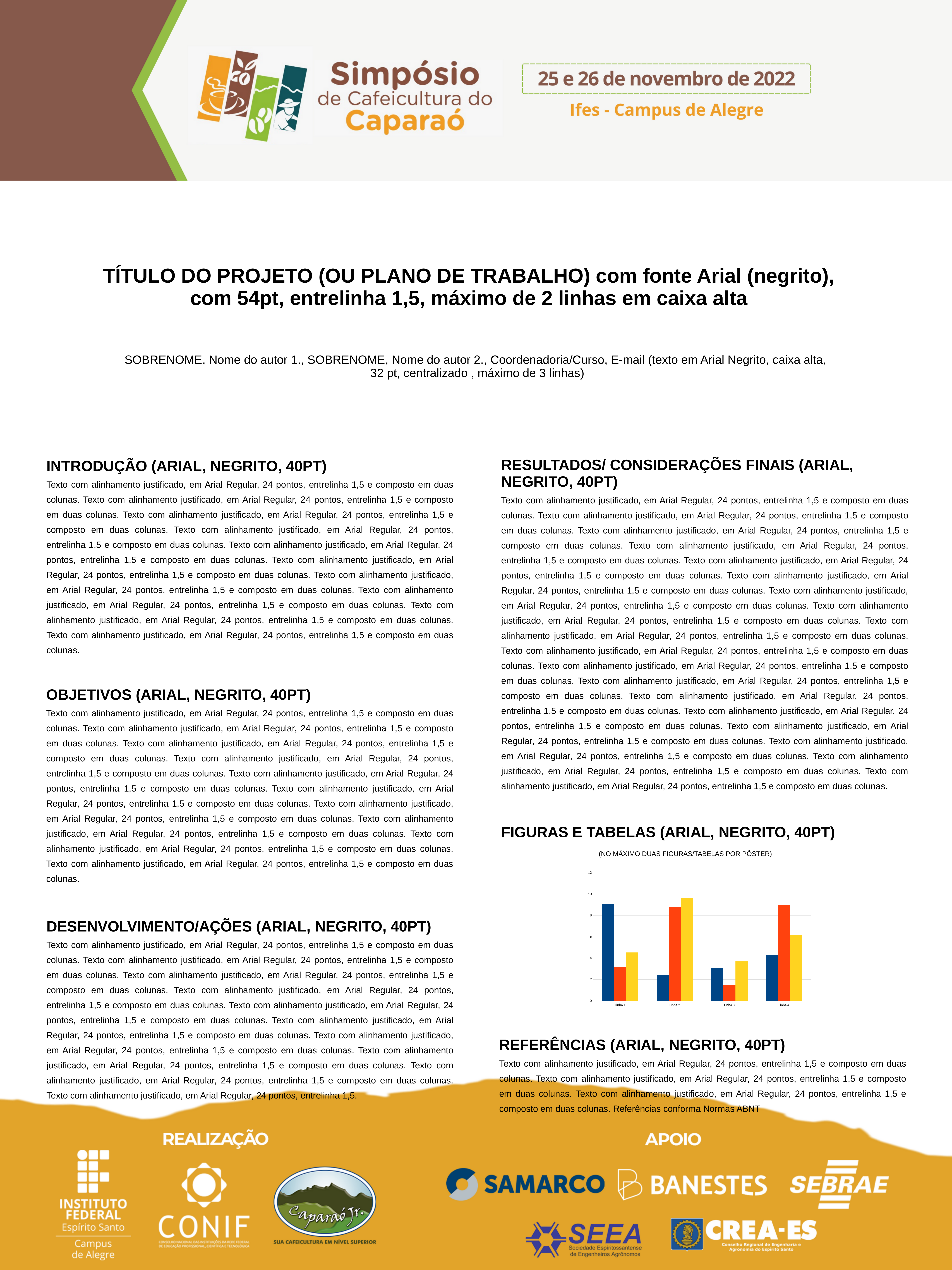

TÍTULO DO PROJETO (OU PLANO DE TRABALHO) com fonte Arial (negrito),
com 54pt, entrelinha 1,5, máximo de 2 linhas em caixa alta
SOBRENOME, Nome do autor 1., SOBRENOME, Nome do autor 2., Coordenadoria/Curso, E-mail (texto em Arial Negrito, caixa alta,
32 pt, centralizado , máximo de 3 linhas)

RESULTADOS/ CONSIDERAÇÕES FINAIS (ARIAL, NEGRITO, 40PT)
Texto com alinhamento justificado, em Arial Regular, 24 pontos, entrelinha 1,5 e composto em duas colunas. Texto com alinhamento justificado, em Arial Regular, 24 pontos, entrelinha 1,5 e composto em duas colunas. Texto com alinhamento justificado, em Arial Regular, 24 pontos, entrelinha 1,5 e composto em duas colunas. Texto com alinhamento justificado, em Arial Regular, 24 pontos, entrelinha 1,5 e composto em duas colunas. Texto com alinhamento justificado, em Arial Regular, 24 pontos, entrelinha 1,5 e composto em duas colunas. Texto com alinhamento justificado, em Arial Regular, 24 pontos, entrelinha 1,5 e composto em duas colunas. Texto com alinhamento justificado, em Arial Regular, 24 pontos, entrelinha 1,5 e composto em duas colunas. Texto com alinhamento justificado, em Arial Regular, 24 pontos, entrelinha 1,5 e composto em duas colunas. Texto com alinhamento justificado, em Arial Regular, 24 pontos, entrelinha 1,5 e composto em duas colunas. Texto com alinhamento justificado, em Arial Regular, 24 pontos, entrelinha 1,5 e composto em duas colunas. Texto com alinhamento justificado, em Arial Regular, 24 pontos, entrelinha 1,5 e composto em duas colunas. Texto com alinhamento justificado, em Arial Regular, 24 pontos, entrelinha 1,5 e composto em duas colunas. Texto com alinhamento justificado, em Arial Regular, 24 pontos, entrelinha 1,5 e composto em duas colunas. Texto com alinhamento justificado, em Arial Regular, 24 pontos, entrelinha 1,5 e composto em duas colunas. Texto com alinhamento justificado, em Arial Regular, 24 pontos, entrelinha 1,5 e composto em duas colunas. Texto com alinhamento justificado, em Arial Regular, 24 pontos, entrelinha 1,5 e composto em duas colunas. Texto com alinhamento justificado, em Arial Regular, 24 pontos, entrelinha 1,5 e composto em duas colunas. Texto com alinhamento justificado, em Arial Regular, 24 pontos, entrelinha 1,5 e composto em duas colunas.
INTRODUÇÃO (ARIAL, NEGRITO, 40PT)
Texto com alinhamento justificado, em Arial Regular, 24 pontos, entrelinha 1,5 e composto em duas colunas. Texto com alinhamento justificado, em Arial Regular, 24 pontos, entrelinha 1,5 e composto em duas colunas. Texto com alinhamento justificado, em Arial Regular, 24 pontos, entrelinha 1,5 e composto em duas colunas. Texto com alinhamento justificado, em Arial Regular, 24 pontos, entrelinha 1,5 e composto em duas colunas. Texto com alinhamento justificado, em Arial Regular, 24 pontos, entrelinha 1,5 e composto em duas colunas. Texto com alinhamento justificado, em Arial Regular, 24 pontos, entrelinha 1,5 e composto em duas colunas. Texto com alinhamento justificado, em Arial Regular, 24 pontos, entrelinha 1,5 e composto em duas colunas. Texto com alinhamento justificado, em Arial Regular, 24 pontos, entrelinha 1,5 e composto em duas colunas. Texto com alinhamento justificado, em Arial Regular, 24 pontos, entrelinha 1,5 e composto em duas colunas. Texto com alinhamento justificado, em Arial Regular, 24 pontos, entrelinha 1,5 e composto em duas colunas.
OBJETIVOS (ARIAL, NEGRITO, 40PT)
Texto com alinhamento justificado, em Arial Regular, 24 pontos, entrelinha 1,5 e composto em duas colunas. Texto com alinhamento justificado, em Arial Regular, 24 pontos, entrelinha 1,5 e composto em duas colunas. Texto com alinhamento justificado, em Arial Regular, 24 pontos, entrelinha 1,5 e composto em duas colunas. Texto com alinhamento justificado, em Arial Regular, 24 pontos, entrelinha 1,5 e composto em duas colunas. Texto com alinhamento justificado, em Arial Regular, 24 pontos, entrelinha 1,5 e composto em duas colunas. Texto com alinhamento justificado, em Arial Regular, 24 pontos, entrelinha 1,5 e composto em duas colunas. Texto com alinhamento justificado, em Arial Regular, 24 pontos, entrelinha 1,5 e composto em duas colunas. Texto com alinhamento justificado, em Arial Regular, 24 pontos, entrelinha 1,5 e composto em duas colunas. Texto com alinhamento justificado, em Arial Regular, 24 pontos, entrelinha 1,5 e composto em duas colunas. Texto com alinhamento justificado, em Arial Regular, 24 pontos, entrelinha 1,5 e composto em duas colunas.
FIGURAS E TABELAS (ARIAL, NEGRITO, 40PT)
(NO MÁXIMO DUAS FIGURAS/TABELAS POR PÔSTER)

### Chart

| Category | Coluna 1 | Coluna 2 | Coluna 3 |
|---|---|---|---|
| Linha 1 | 9.1 | 3.2 | 4.54 |
| Linha 2 | 2.4 | 8.8 | 9.65 |
| Linha 3 | 3.1 | 1.5 | 3.7 |
| Linha 4 | 4.3 | 9.02 | 6.2 |
DESENVOLVIMENTO/AÇÕES (ARIAL, NEGRITO, 40PT)
Texto com alinhamento justificado, em Arial Regular, 24 pontos, entrelinha 1,5 e composto em duas colunas. Texto com alinhamento justificado, em Arial Regular, 24 pontos, entrelinha 1,5 e composto em duas colunas. Texto com alinhamento justificado, em Arial Regular, 24 pontos, entrelinha 1,5 e composto em duas colunas. Texto com alinhamento justificado, em Arial Regular, 24 pontos, entrelinha 1,5 e composto em duas colunas. Texto com alinhamento justificado, em Arial Regular, 24 pontos, entrelinha 1,5 e composto em duas colunas. Texto com alinhamento justificado, em Arial Regular, 24 pontos, entrelinha 1,5 e composto em duas colunas. Texto com alinhamento justificado, em Arial Regular, 24 pontos, entrelinha 1,5 e composto em duas colunas. Texto com alinhamento justificado, em Arial Regular, 24 pontos, entrelinha 1,5 e composto em duas colunas. Texto com alinhamento justificado, em Arial Regular, 24 pontos, entrelinha 1,5 e composto em duas colunas. Texto com alinhamento justificado, em Arial Regular, 24 pontos, entrelinha 1,5.
REFERÊNCIAS (ARIAL, NEGRITO, 40PT)
Texto com alinhamento justificado, em Arial Regular, 24 pontos, entrelinha 1,5 e composto em duas colunas. Texto com alinhamento justificado, em Arial Regular, 24 pontos, entrelinha 1,5 e composto em duas colunas. Texto com alinhamento justificado, em Arial Regular, 24 pontos, entrelinha 1,5 e composto em duas colunas. Referências conforma Normas ABNT